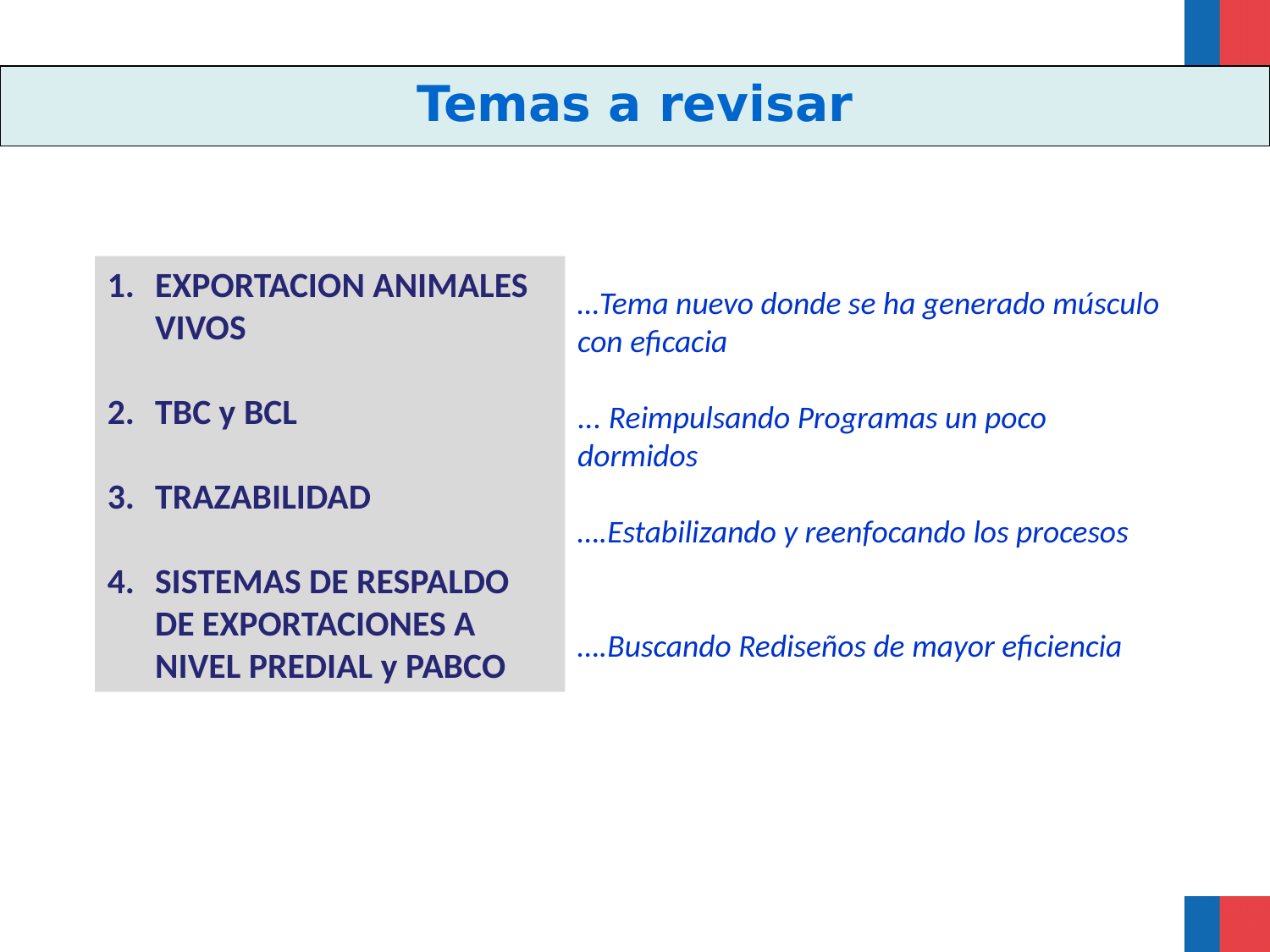

Temas a revisar
EXPORTACION ANIMALES VIVOS

TBC y BCL

TRAZABILIDAD

SISTEMAS DE RESPALDO DE EXPORTACIONES A NIVEL PREDIAL y PABCO
…Tema nuevo donde se ha generado músculo con eficacia

... Reimpulsando Programas un poco dormidos

….Estabilizando y reenfocando los procesos

….Buscando Rediseños de mayor eficiencia